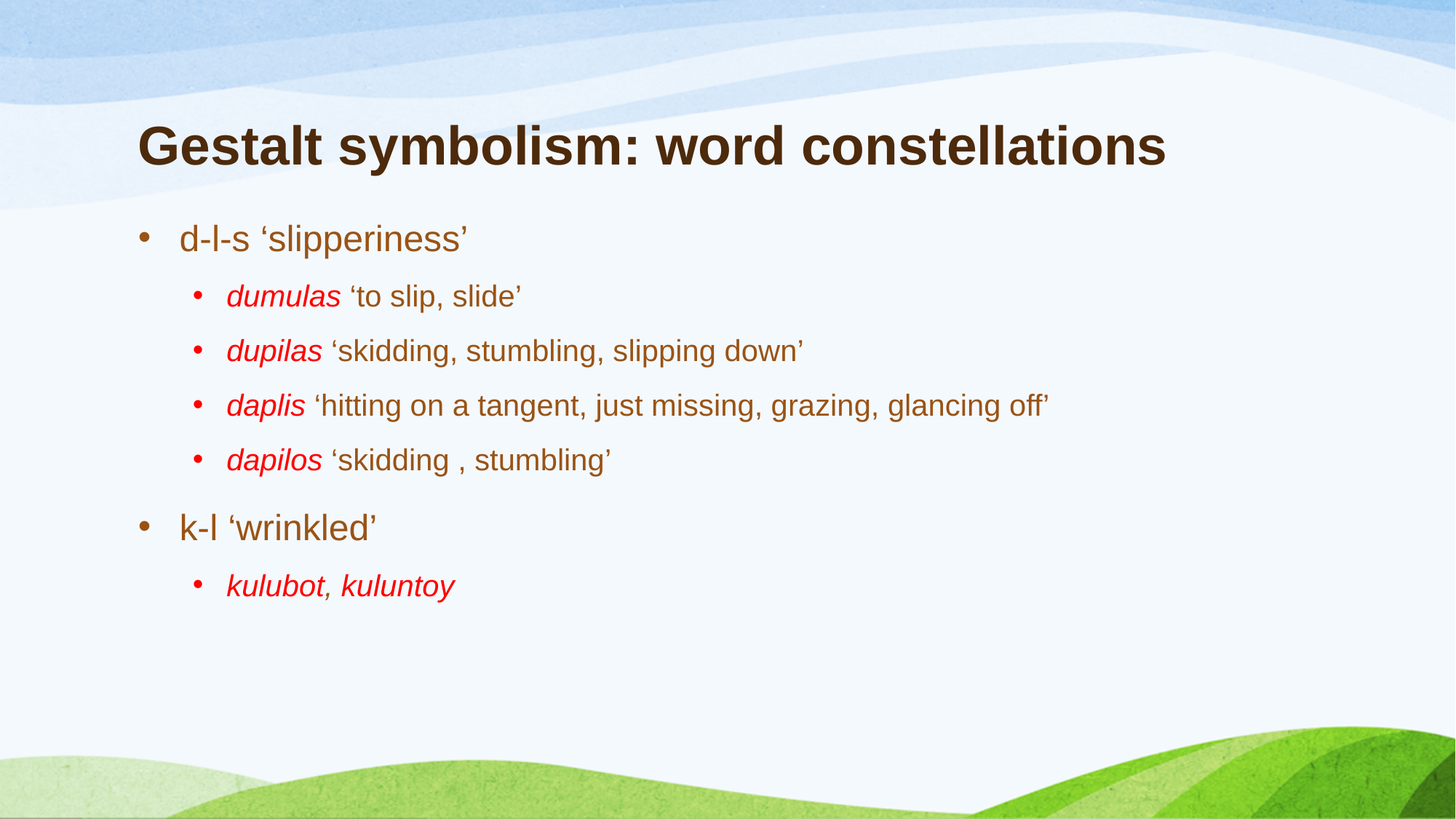

# Gestalt symbolism: word constellations
d-l-s ‘slipperiness’
dumulas ‘to slip, slide’
dupilas ‘skidding, stumbling, slipping down’
daplis ‘hitting on a tangent, just missing, grazing, glancing off’
dapilos ‘skidding , stumbling’
k-l ‘wrinkled’
kulubot, kuluntoy